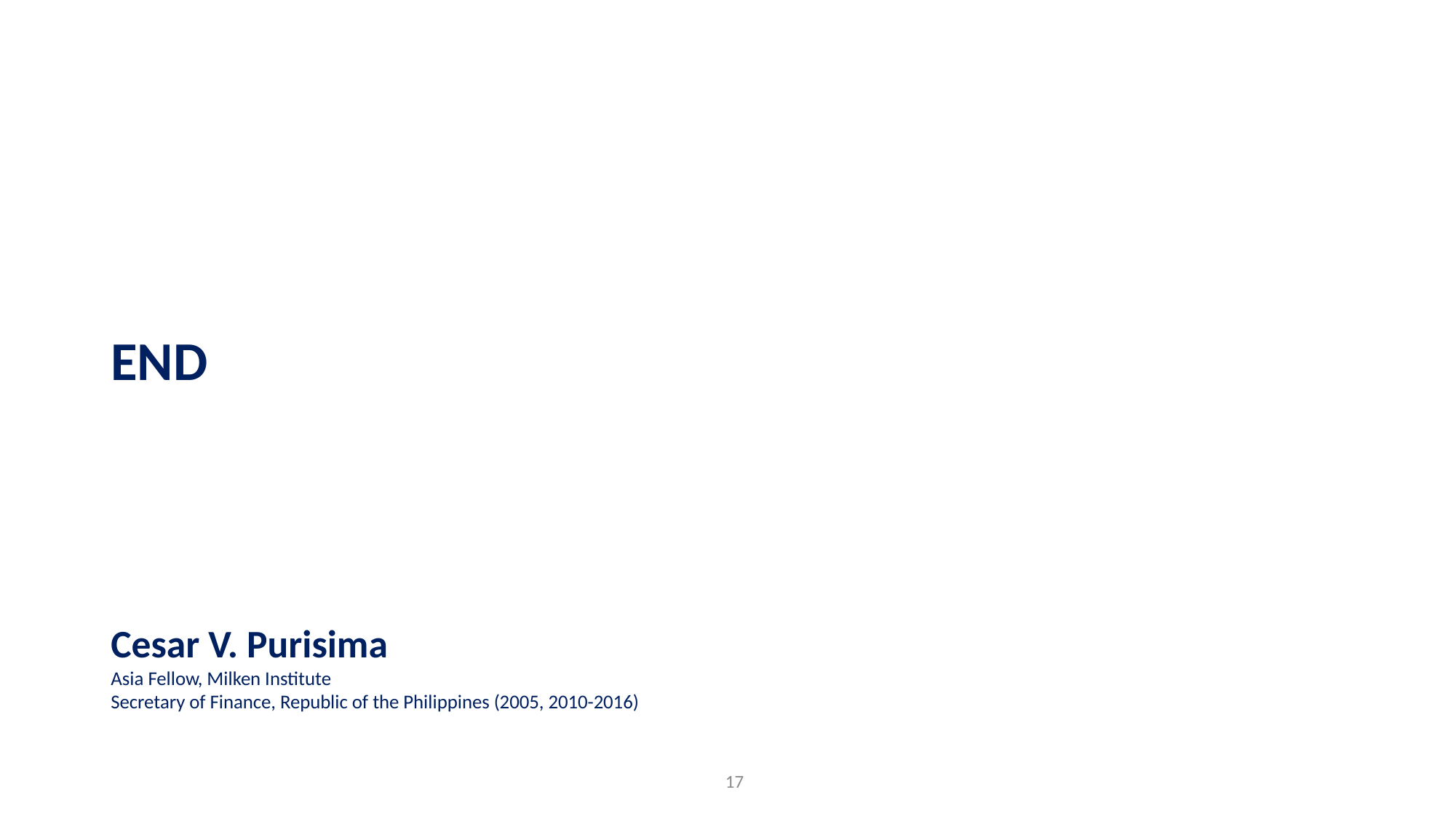

END
Cesar V. Purisima
Asia Fellow, Milken Institute
Secretary of Finance, Republic of the Philippines (2005, 2010-2016)
17